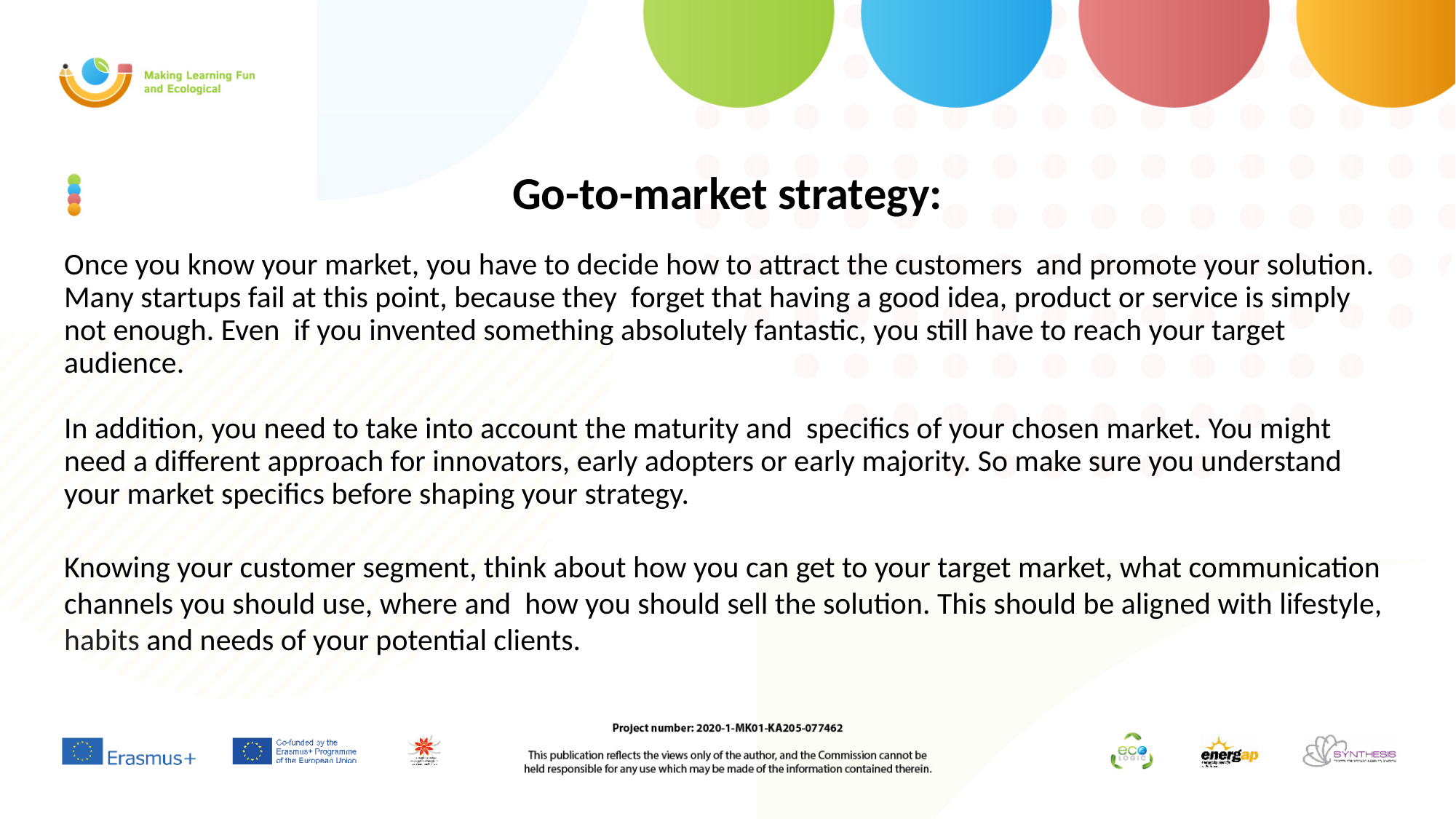

# Go-to-market strategy:
Once you know your market, you have to decide how to attract the customers  and promote your solution.
Many startups fail at this point, because they  forget that having a good idea, product or service is simply not enough. Even  if you invented something absolutely fantastic, you still have to reach your target audience.

In addition, you need to take into account the maturity and  specifics of your chosen market. You might need a different approach for innovators, early adopters or early majority. So make sure you understand your market specifics before shaping your strategy.

Knowing your customer segment, think about how you can get to your target market, what communication channels you should use, where and  how you should sell the solution. This should be aligned with lifestyle,  habits and needs of your potential clients.